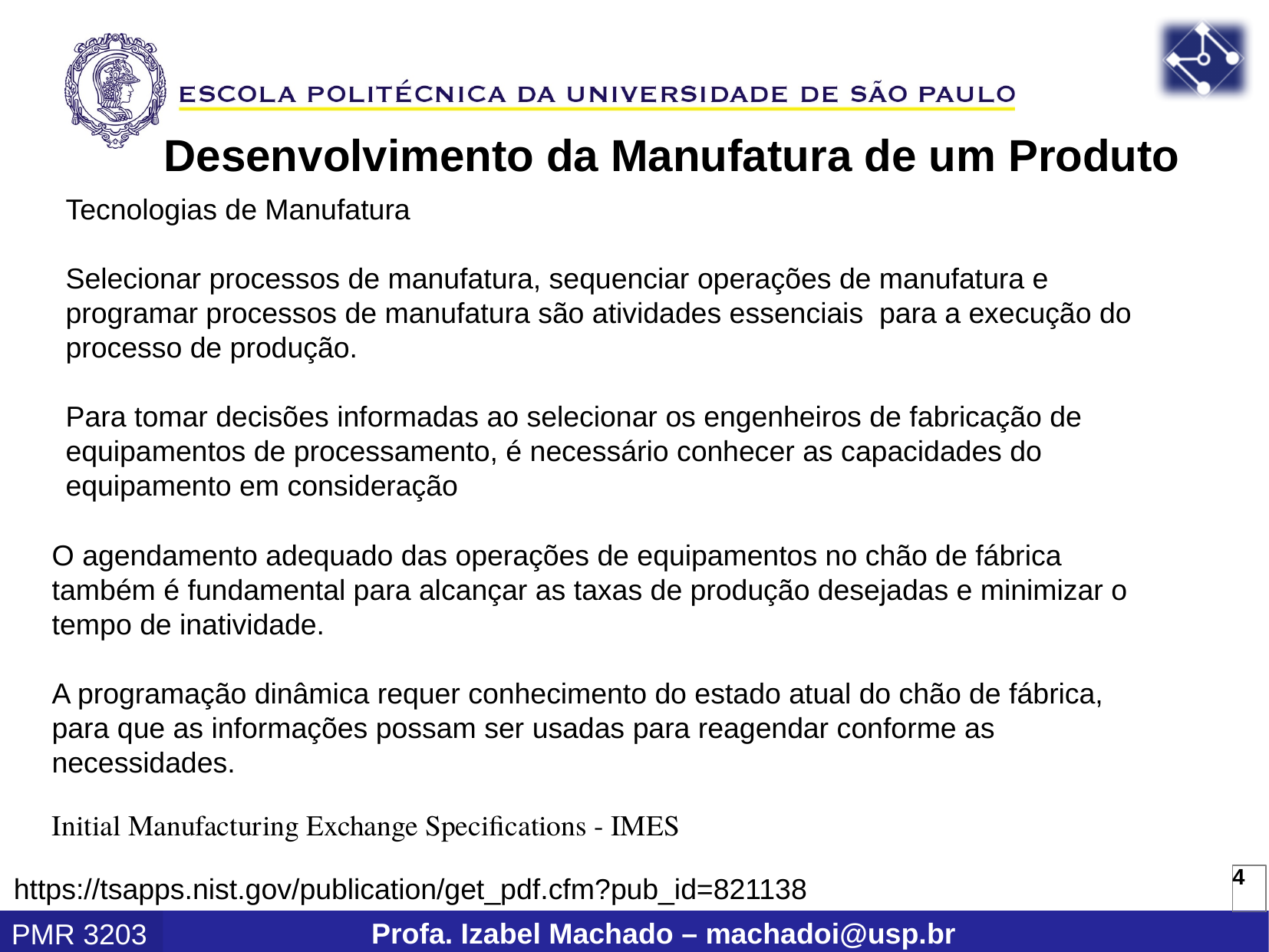

Desenvolvimento da Manufatura de um Produto

Tecnologias de Manufatura

Selecionar processos de manufatura, sequenciar operações de manufatura e programar processos de manufatura são atividades essenciais  para a execução do processo de produção.

Para tomar decisões informadas ao selecionar os engenheiros de fabricação de equipamentos de processamento, é necessário conhecer as capacidades do equipamento em consideração.
O agendamento adequado das operações de equipamentos no chão de fábrica também é fundamental para alcançar as taxas de produção desejadas e minimizar o tempo de inatividade.

A programação dinâmica requer conhecimento do estado atual do chão de fábrica, para que as informações possam ser usadas para reagendar conforme as necessidades.
Initial Manufacturing Exchange Specifications - IMES
https://tsapps.nist.gov/publication/get_pdf.cfm?pub_id=821138
4